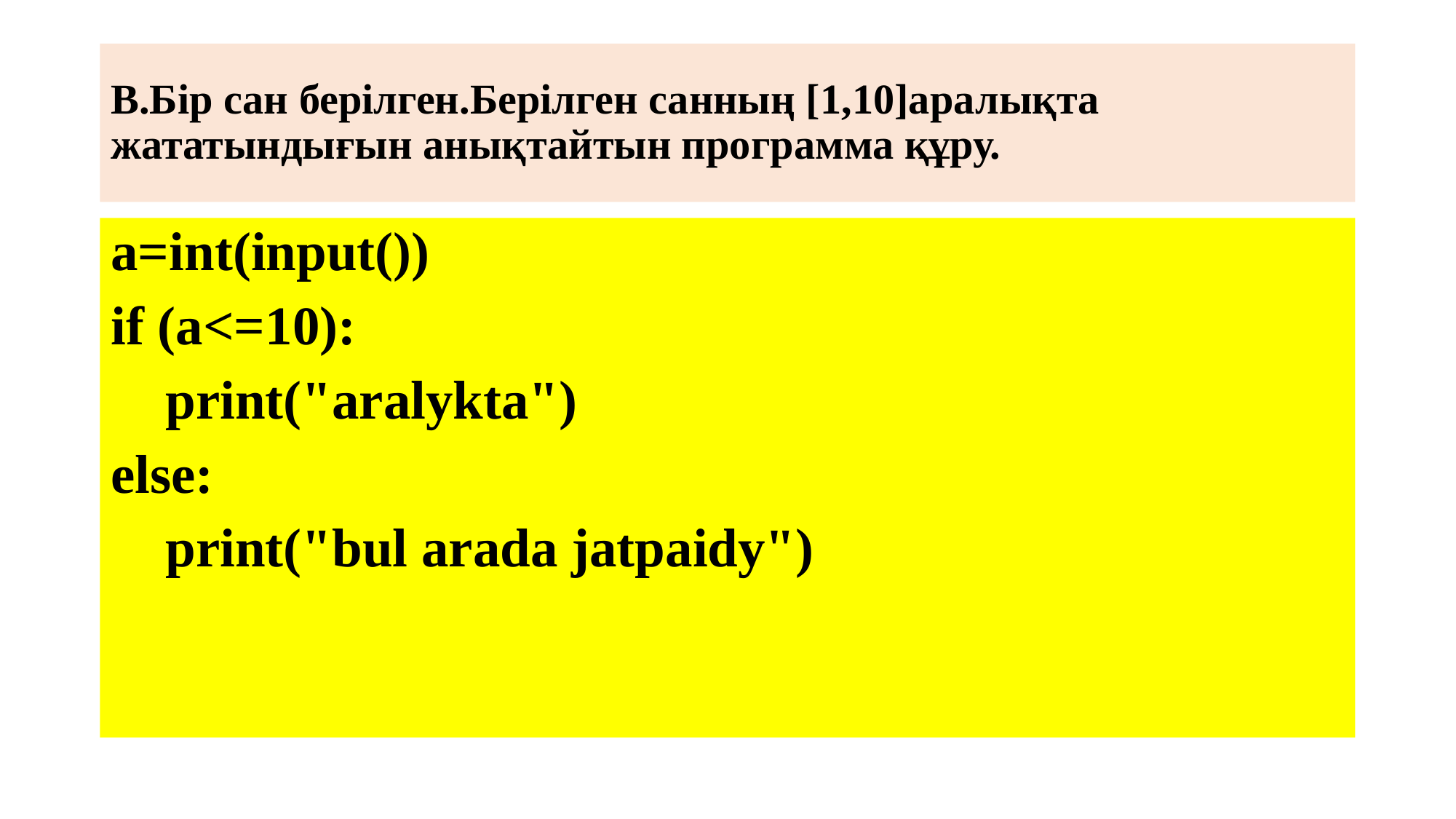

# В.Бір сан берілген.Берілген санның [1,10]аралықта жататындығын анықтайтын программа құру.
a=int(input())
if (a<=10):
    print("aralykta")
else:
    print("bul arada jatpaidy")